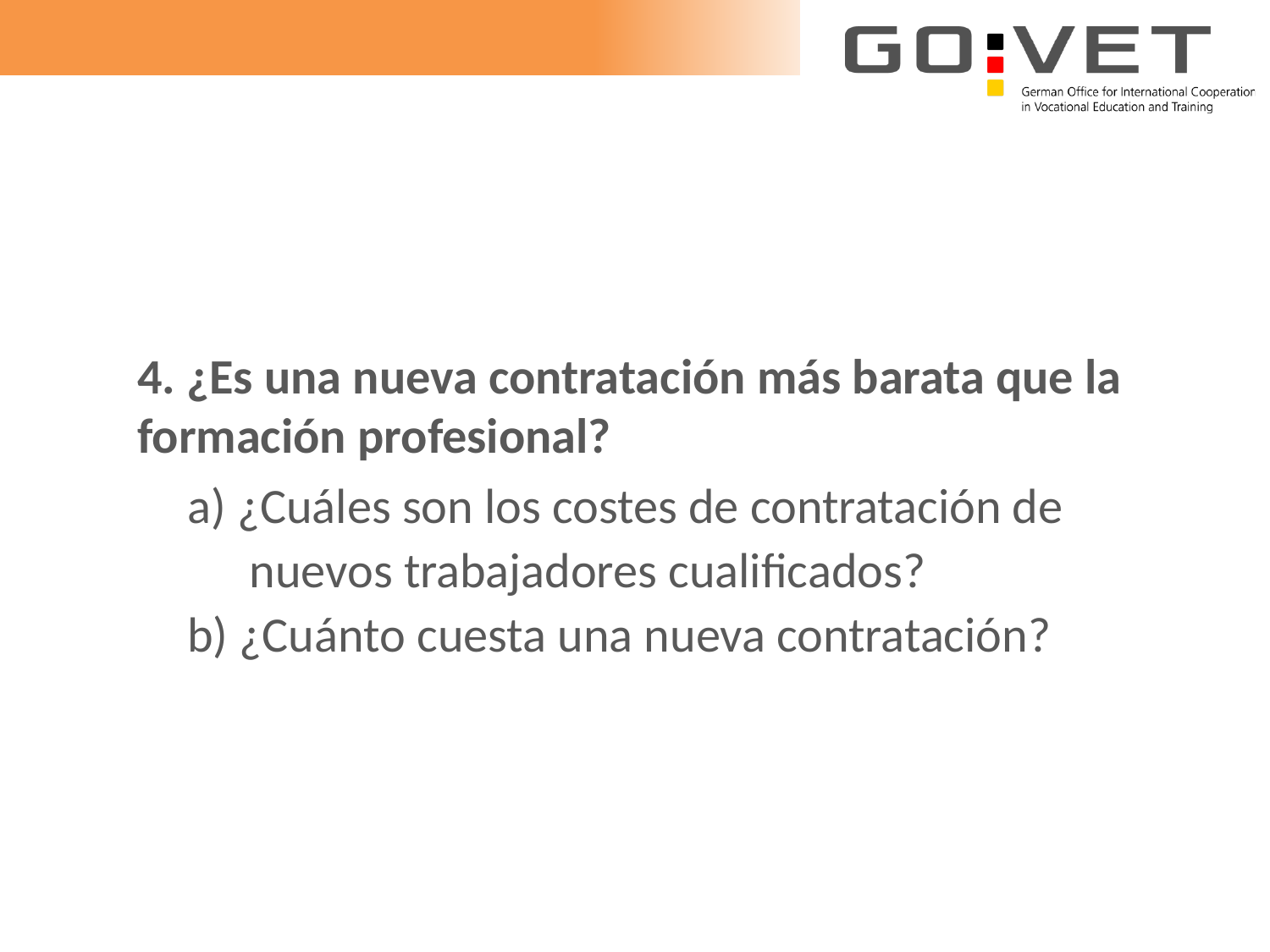

4. ¿Es una nueva contratación más barata que la formación profesional?
	a) ¿Cuáles son los costes de contratación de
          nuevos trabajadores cualificados?
	b) ¿Cuánto cuesta una nueva contratación?